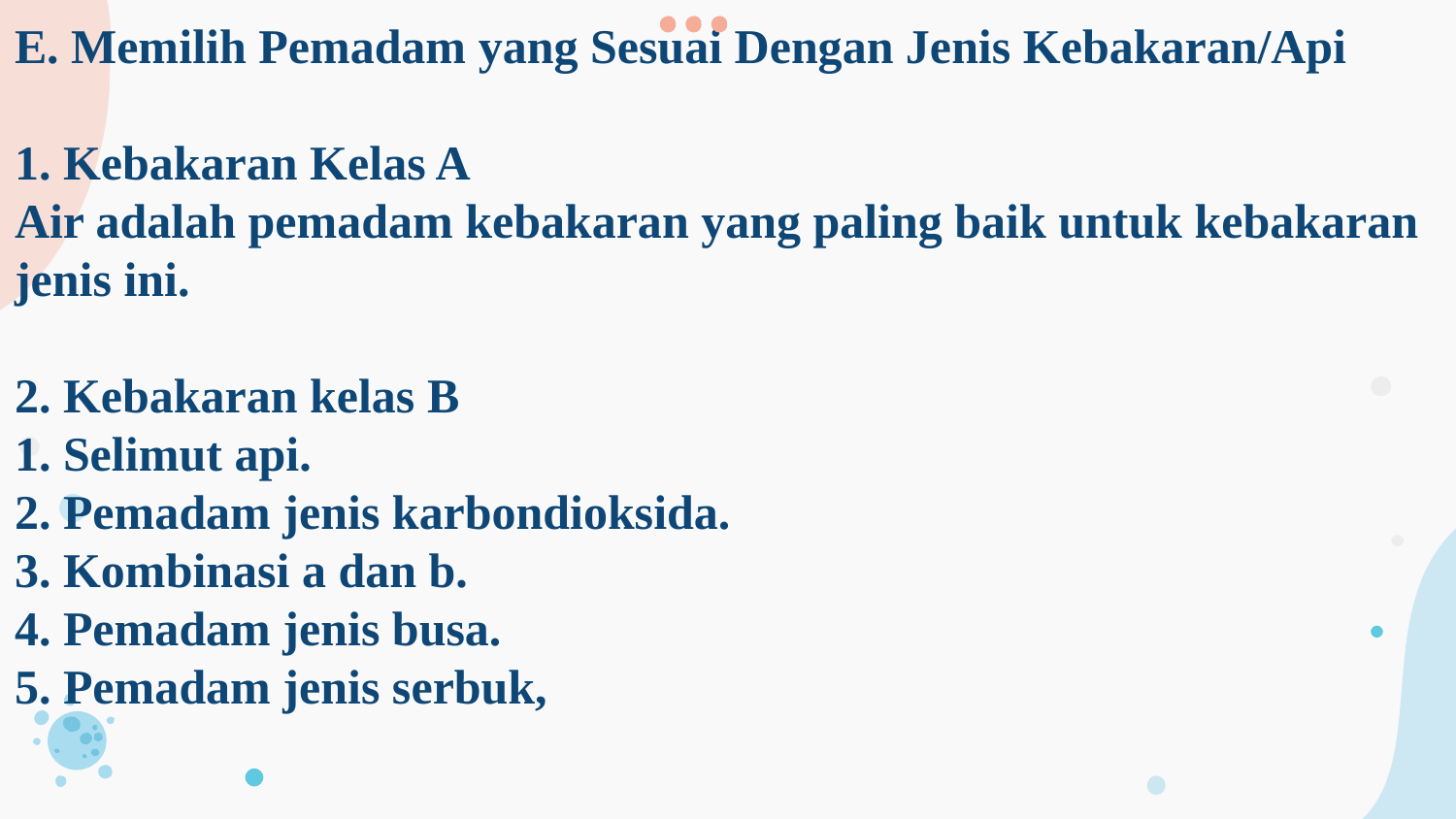

# E. Memilih Pemadam yang Sesuai Dengan Jenis Kebakaran/Api 1. Kebakaran Kelas A Air adalah pemadam kebakaran yang paling baik untuk kebakaran jenis ini. 2. Kebakaran kelas B 1. Selimut api. 2. Pemadam jenis karbondioksida. 3. Kombinasi a dan b. 4. Pemadam jenis busa. 5. Pemadam jenis serbuk,